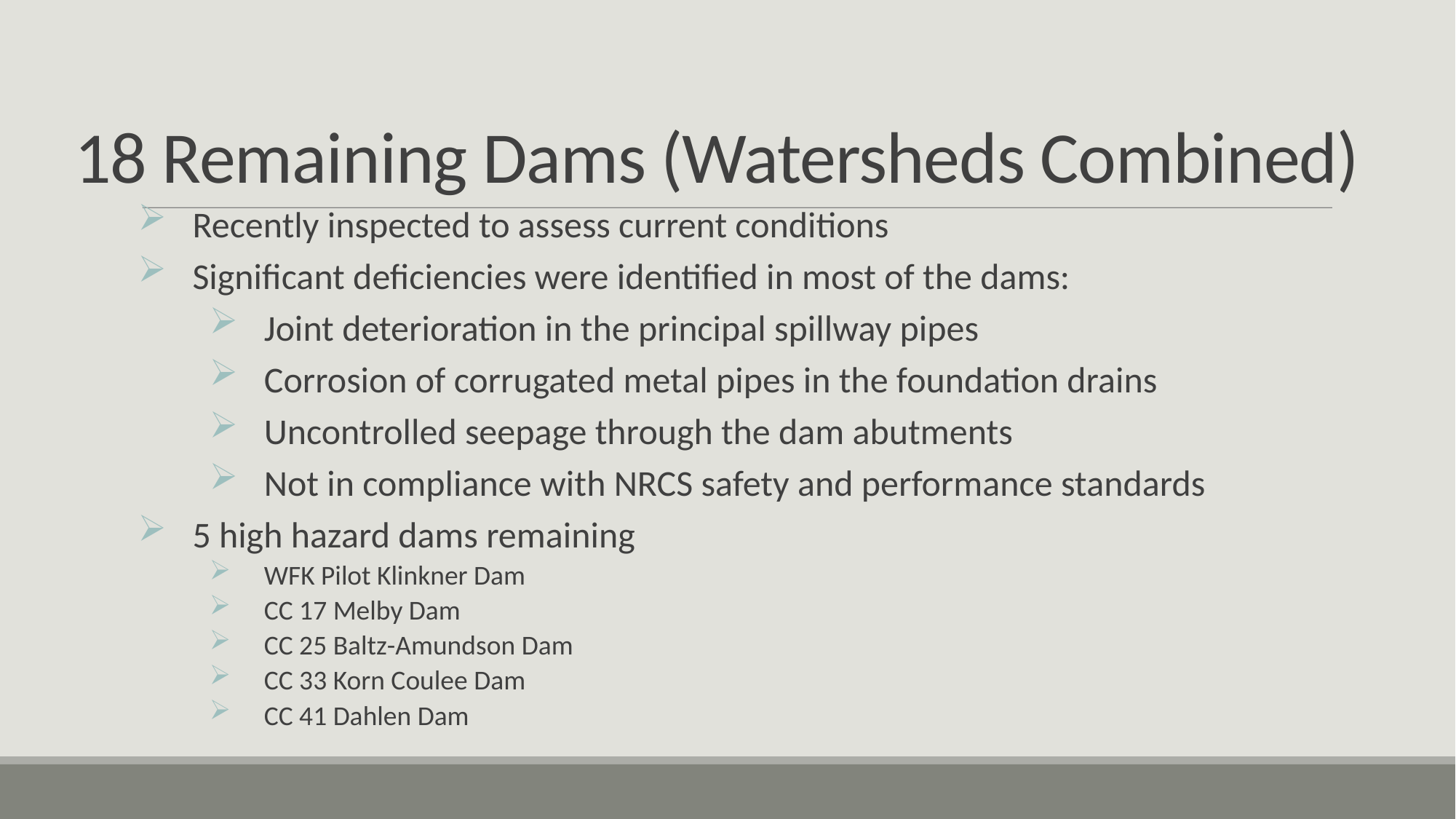

# 18 Remaining Dams (Watersheds Combined)
Recently inspected to assess current conditions
Significant deficiencies were identified in most of the dams:
Joint deterioration in the principal spillway pipes
Corrosion of corrugated metal pipes in the foundation drains
Uncontrolled seepage through the dam abutments
Not in compliance with NRCS safety and performance standards
5 high hazard dams remaining
WFK Pilot Klinkner Dam
CC 17 Melby Dam
CC 25 Baltz-Amundson Dam
CC 33 Korn Coulee Dam
CC 41 Dahlen Dam